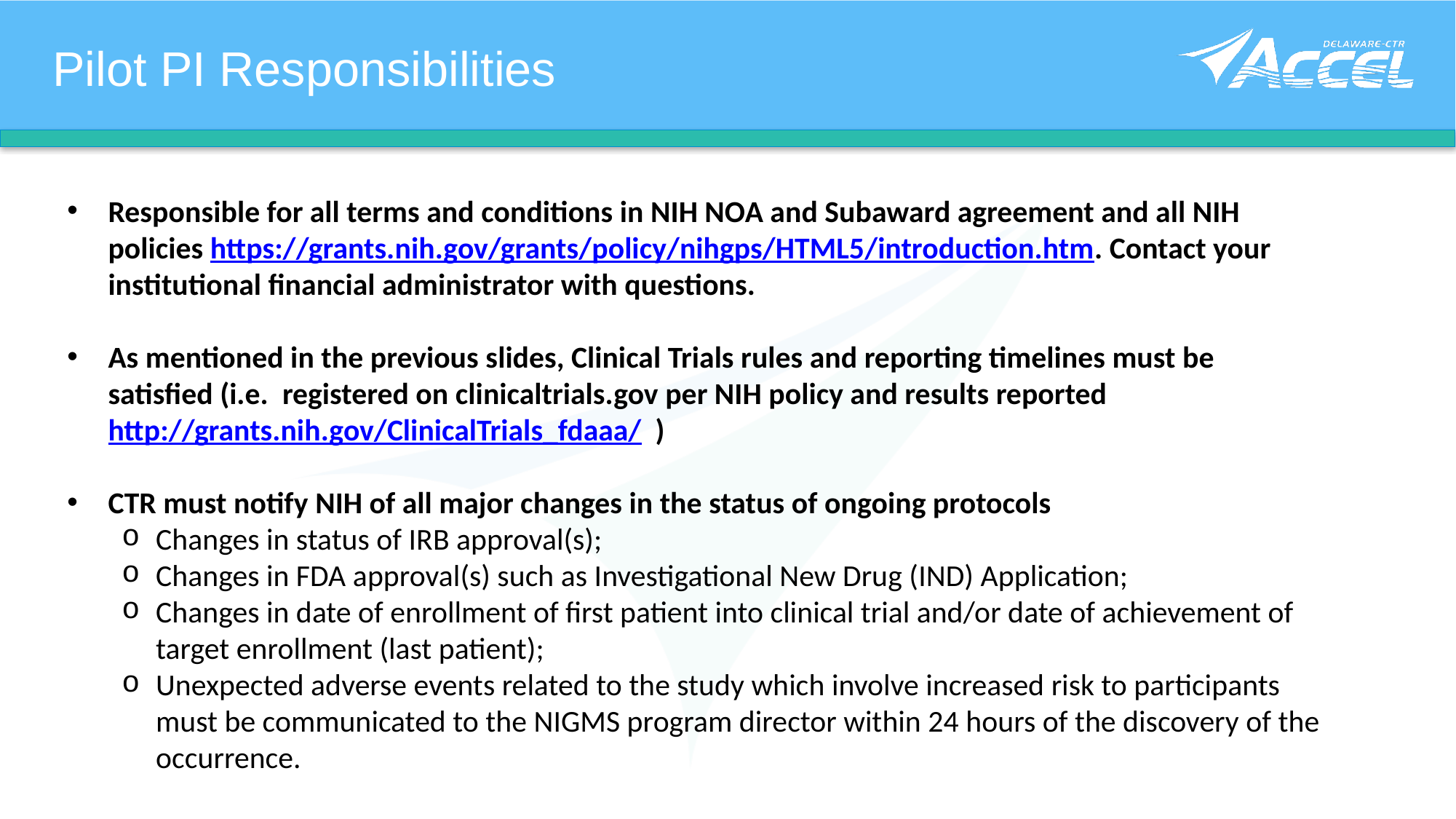

Pilot PI Responsibilities

Responsible for all terms and conditions in NIH NOA and Subaward agreement and all NIH policies https://grants.nih.gov/grants/policy/nihgps/HTML5/introduction.htm. Contact your  institutional financial administrator with questions.
As mentioned in the previous slides, Clinical Trials rules and reporting timelines must be satisfied (i.e.  registered on clinicaltrials.gov per NIH policy and results reported http://grants.nih.gov/ClinicalTrials_fdaaa/  )
CTR must notify NIH of all major changes in the status of ongoing protocols
Changes in status of IRB approval(s);
Changes in FDA approval(s) such as Investigational New Drug (IND) Application;
Changes in date of enrollment of first patient into clinical trial and/or date of achievement of target enrollment (last patient);
Unexpected adverse events related to the study which involve increased risk to participants must be communicated to the NIGMS program director within 24 hours of the discovery of the occurrence.